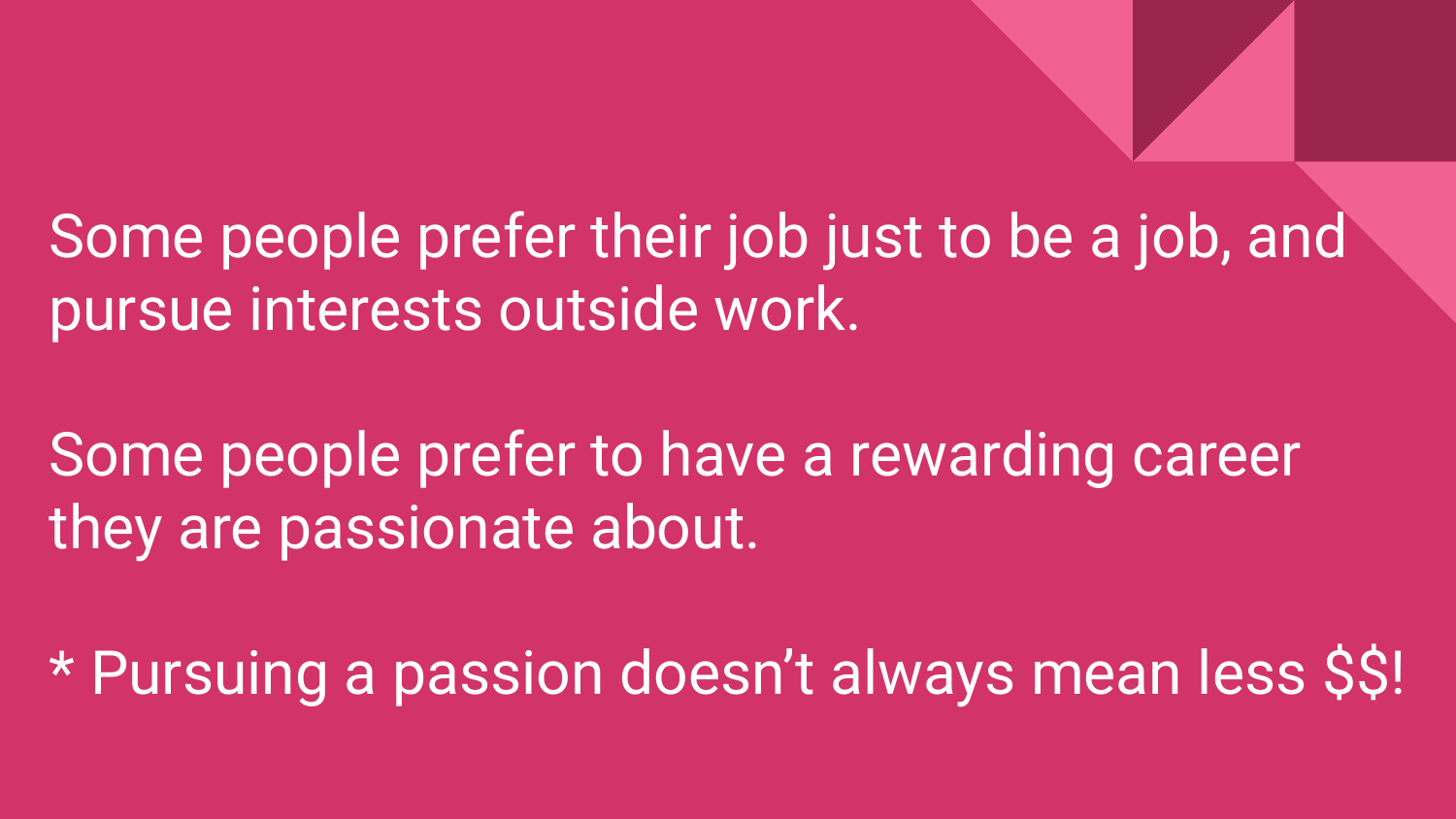

# Some people prefer their job just to be a job, and pursue interests outside work.

Some people prefer to have a rewarding career they are passionate about.

* Pursuing a passion doesn’t always mean less $$!